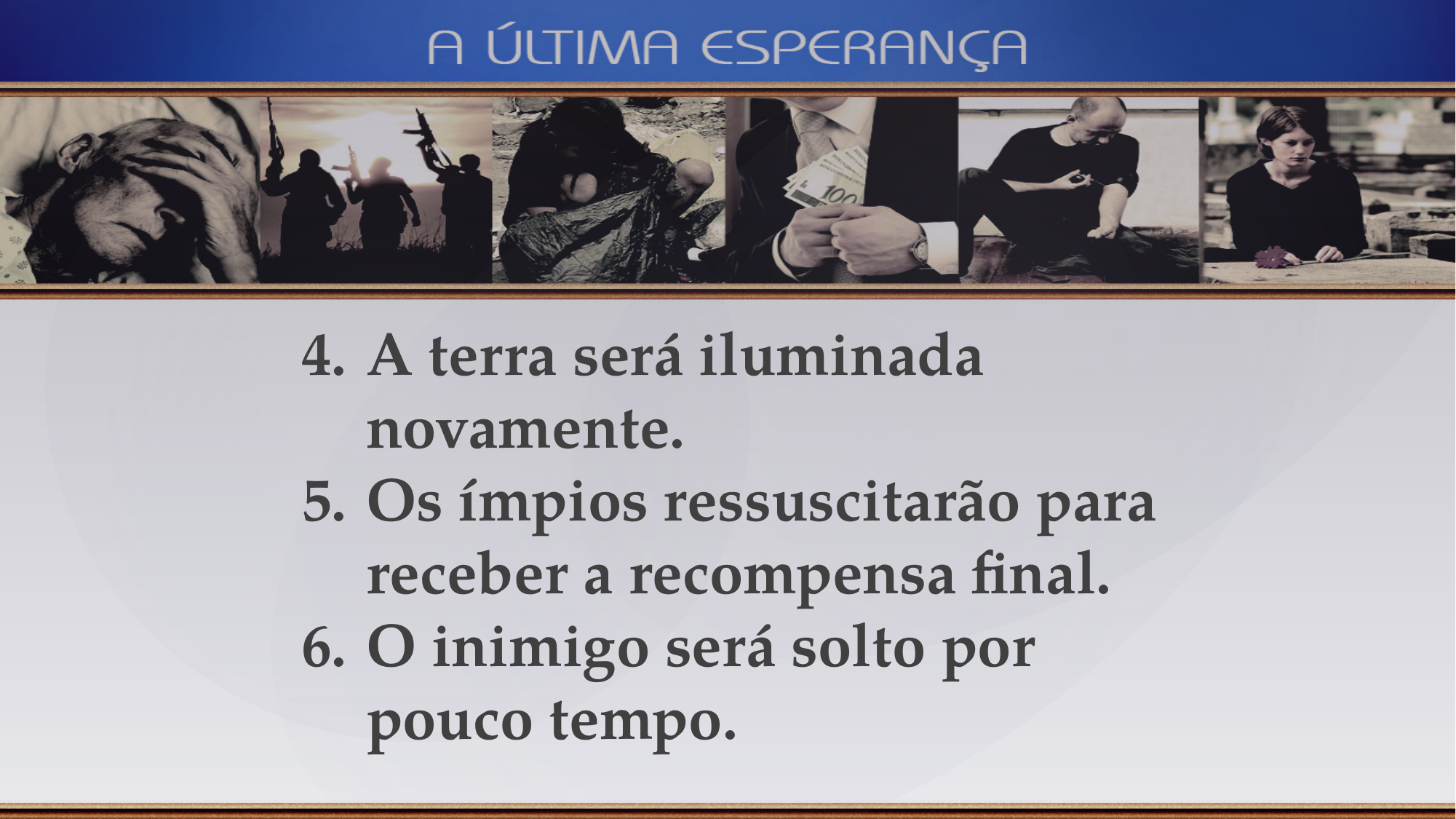

A terra será iluminada novamente.
Os ímpios ressuscitarão para receber a recompensa final.
O inimigo será solto por pouco tempo.